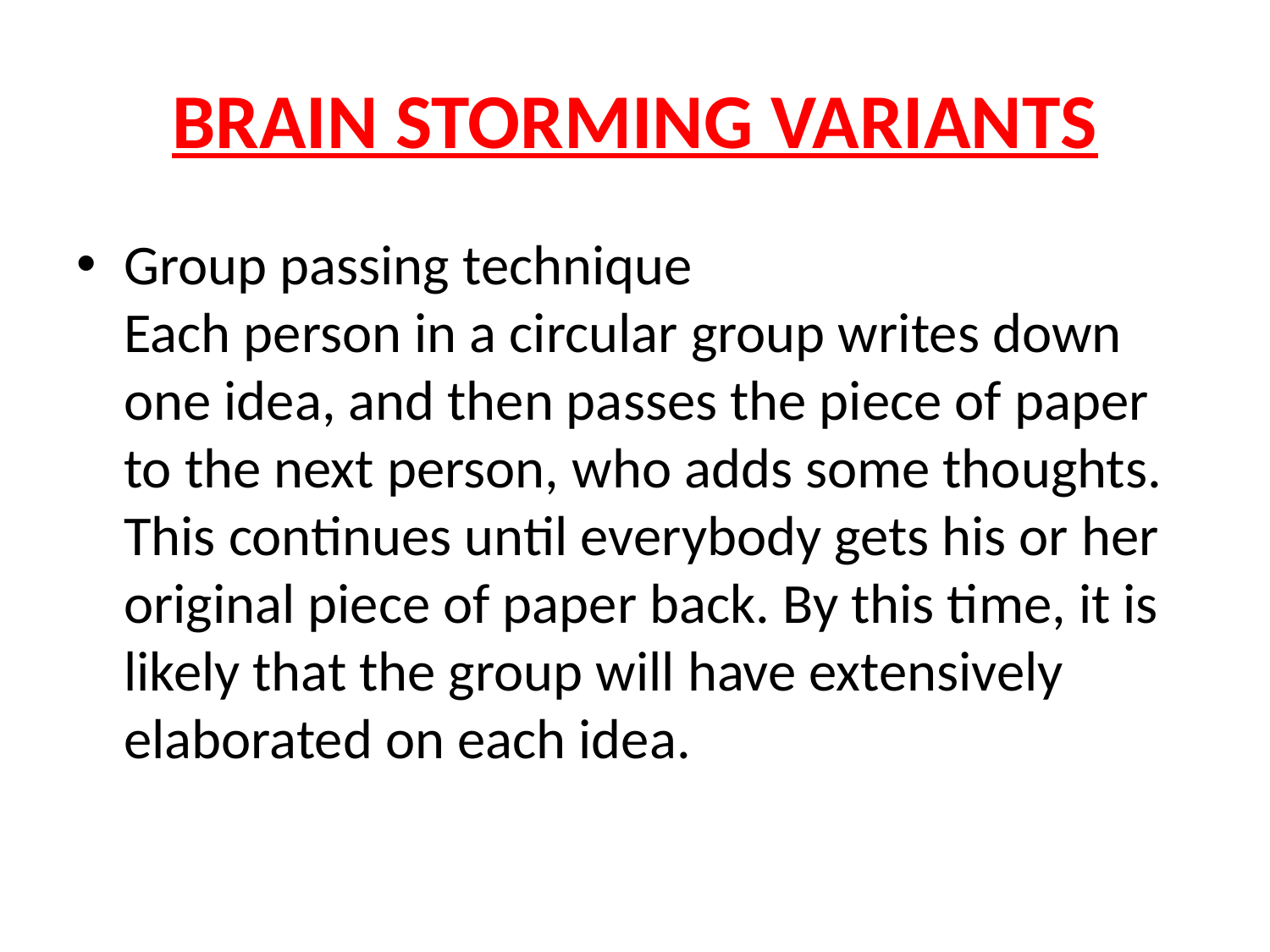

# BRAIN STORMING VARIANTS
Group passing technique
Each person in a circular group writes down one idea, and then passes the piece of paper to the next person, who adds some thoughts. This continues until everybody gets his or her original piece of paper back. By this time, it is likely that the group will have extensively elaborated on each idea.